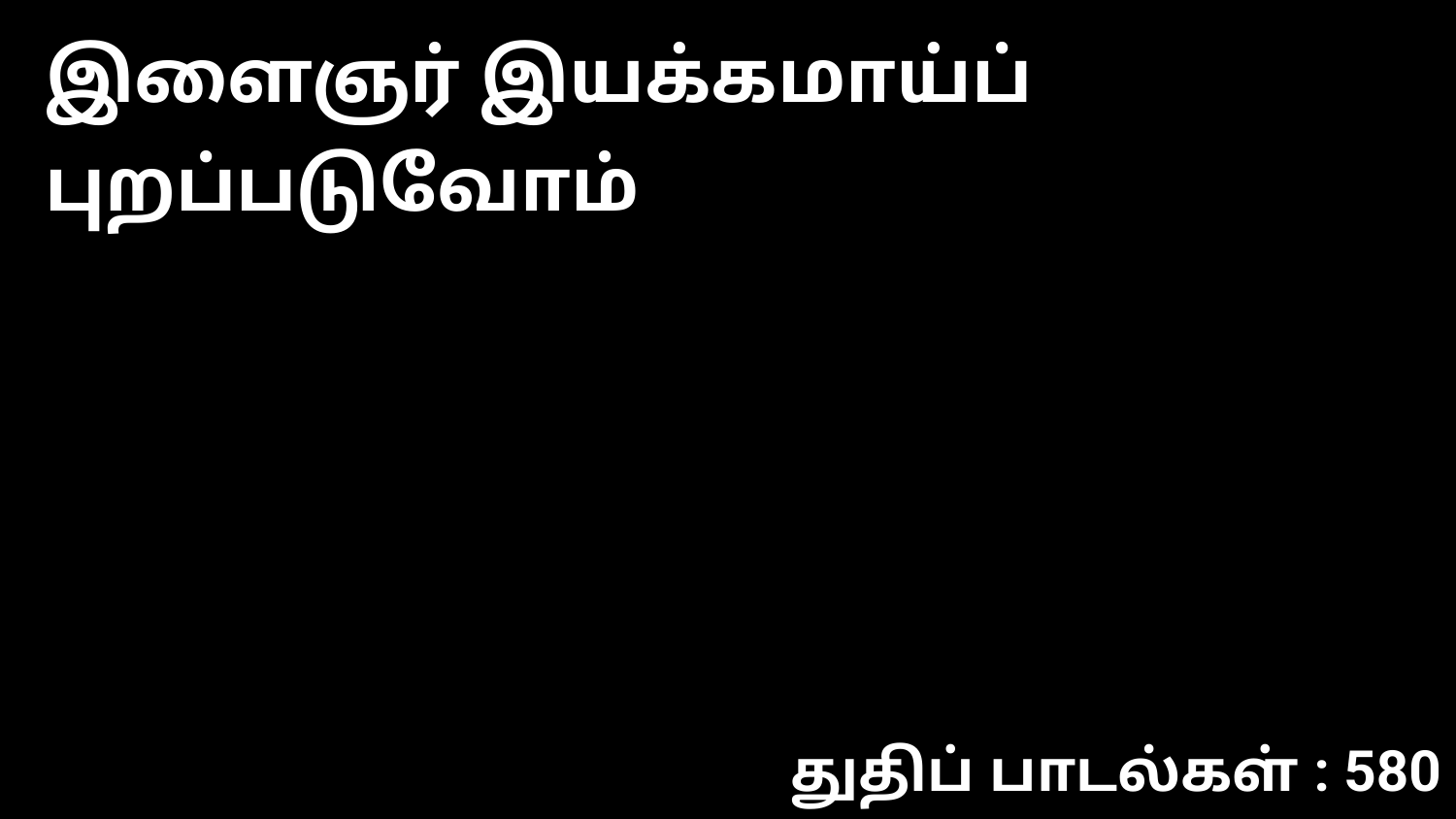

இளைஞர் இயக்கமாய்ப் புறப்படுவோம்
துதிப் பாடல்கள் : 580